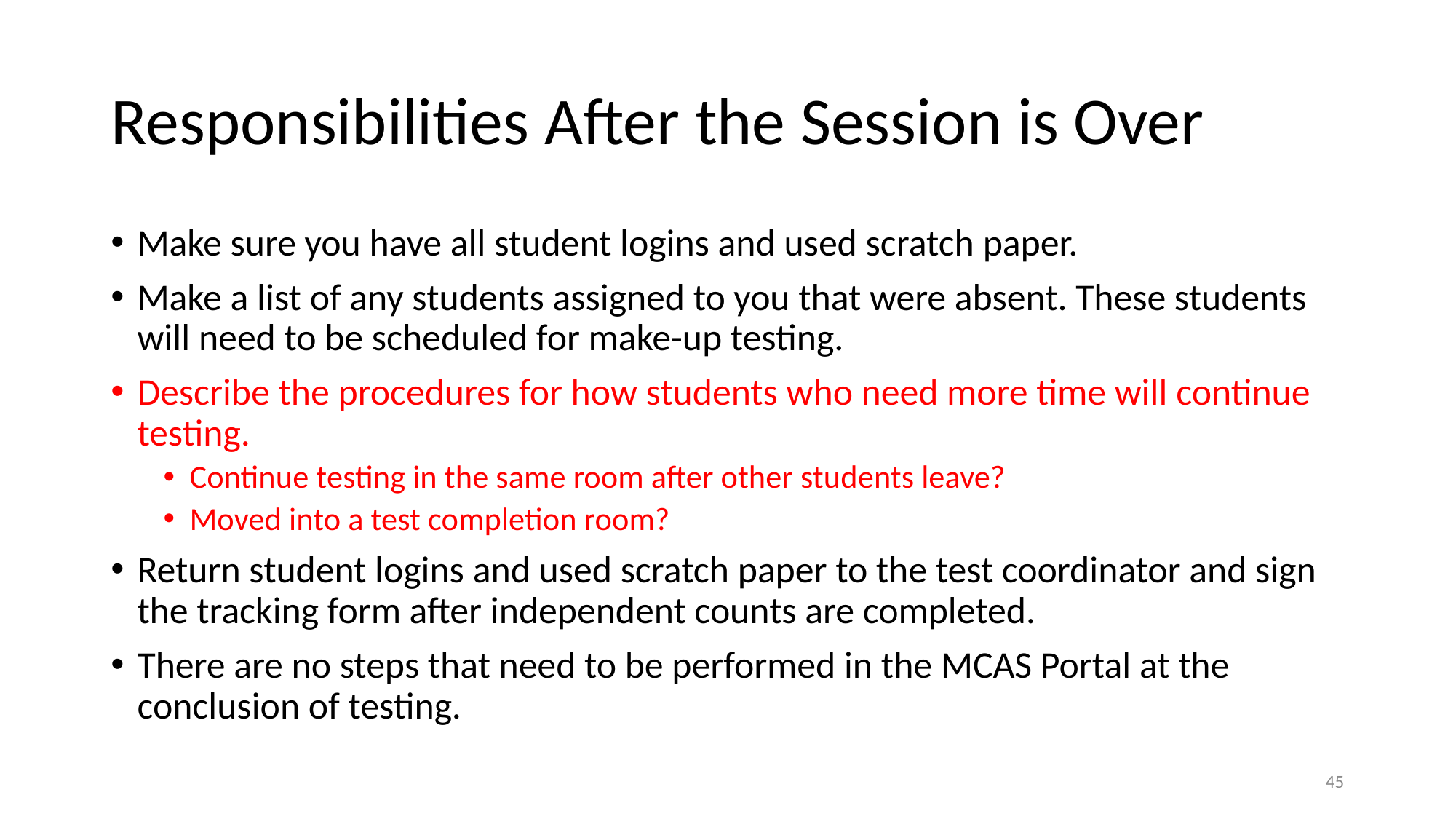

# Responsibilities After the Session is Over
Make sure you have all student logins and used scratch paper.
Make a list of any students assigned to you that were absent. These students will need to be scheduled for make-up testing.
Describe the procedures for how students who need more time will continue testing.
Continue testing in the same room after other students leave?
Moved into a test completion room?
Return student logins and used scratch paper to the test coordinator and sign the tracking form after independent counts are completed.
There are no steps that need to be performed in the MCAS Portal at the conclusion of testing.

45